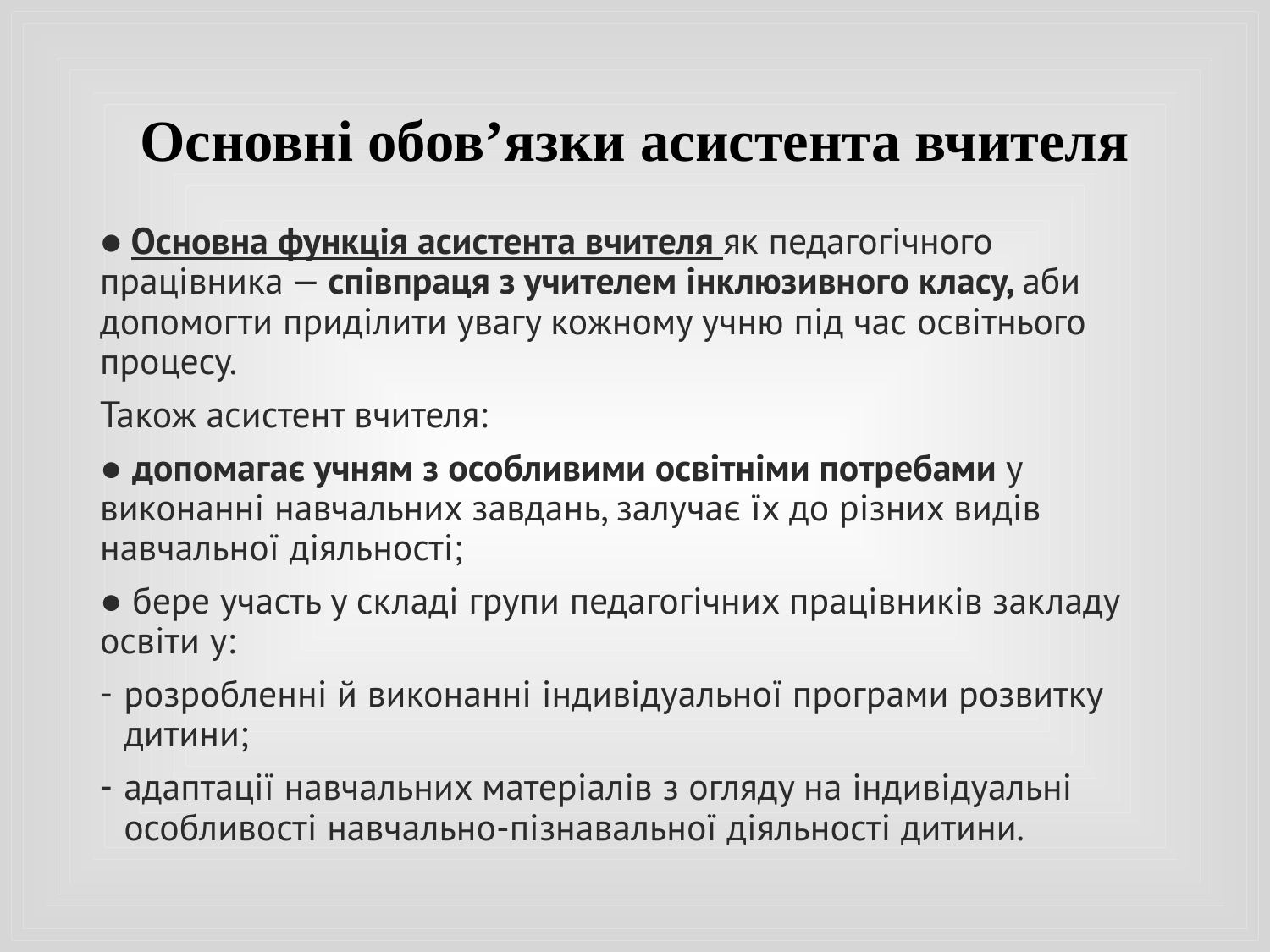

# Основні обов’язки асистента вчителя
● Основна функція асистента вчителя як педагогічного працівника — співпраця з учителем інклюзивного класу, аби допомогти приділити увагу кожному учню під час освітнього процесу.
Також асистент вчителя:
● допомагає учням з особливими освітніми потребами у виконанні навчальних завдань, залучає їх до різних видів навчальної діяльності;
● бере участь у складі групи педагогічних працівників закладу освіти у:
розробленні й виконанні індивідуальної програми розвитку дитини;
адаптації навчальних матеріалів з огляду на індивідуальні особливості навчально-пізнавальної діяльності дитини.